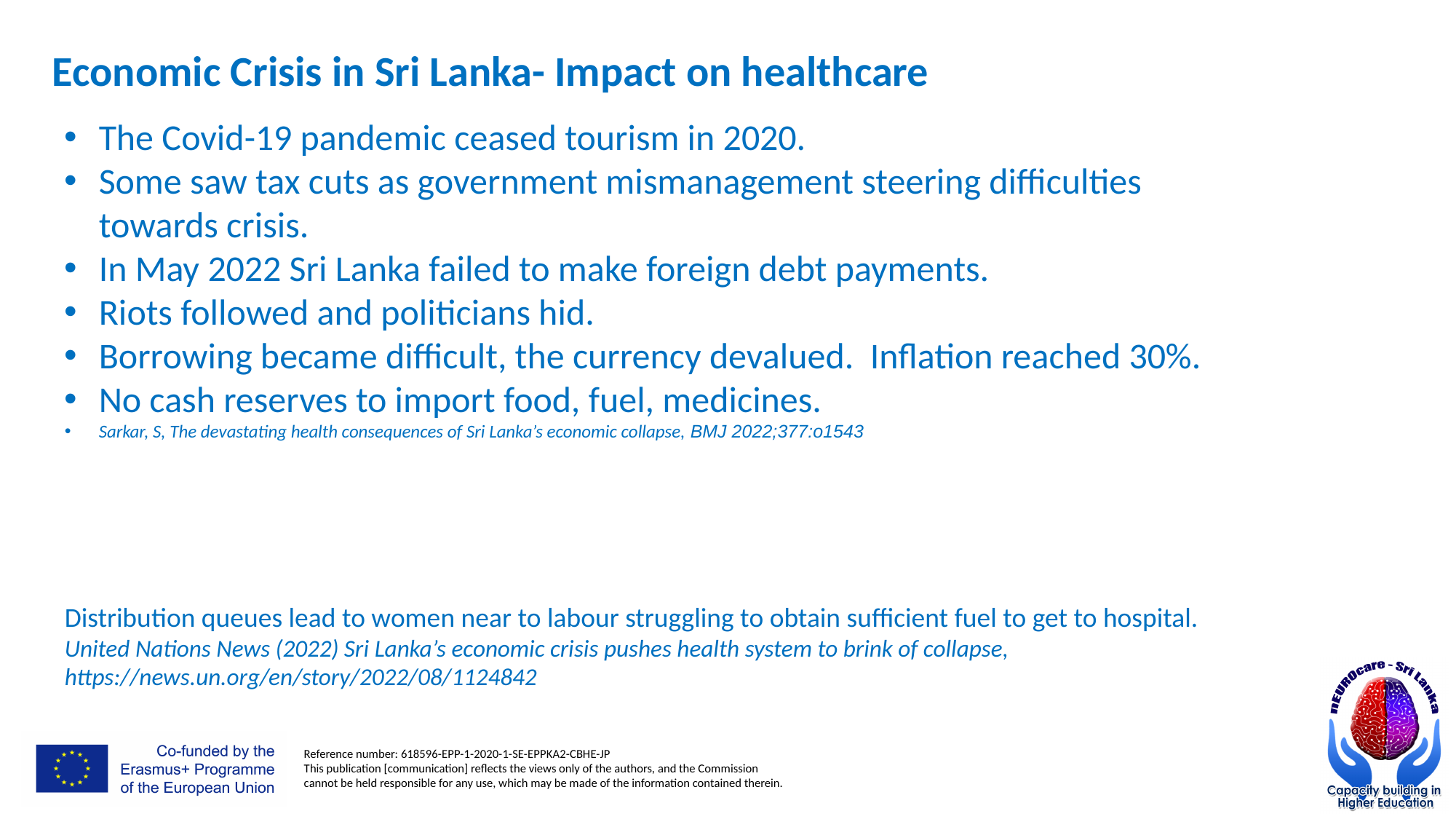

Economic Crisis in Sri Lanka- Impact on healthcare
The Covid-19 pandemic ceased tourism in 2020.
Some saw tax cuts as government mismanagement steering difficulties towards crisis.
In May 2022 Sri Lanka failed to make foreign debt payments.
Riots followed and politicians hid.
Borrowing became difficult, the currency devalued.  Inflation reached 30%.
No cash reserves to import food, fuel, medicines.
Sarkar, S, The devastating health consequences of Sri Lanka’s economic collapse, BMJ 2022;377:o1543
Distribution queues lead to women near to labour struggling to obtain sufficient fuel to get to hospital.
United Nations News (2022) Sri Lanka’s economic crisis pushes health system to brink of collapse, https://news.un.org/en/story/2022/08/1124842